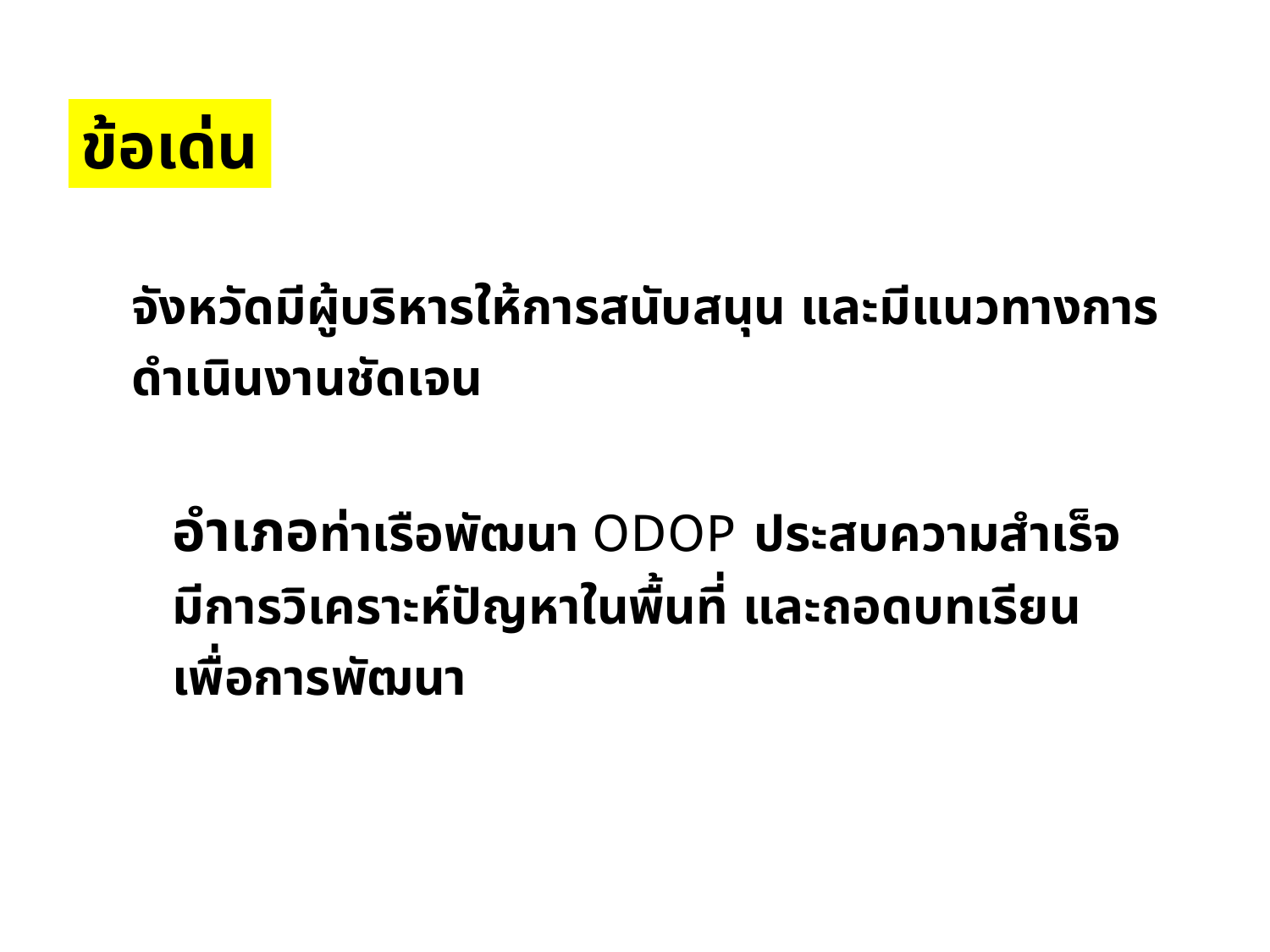

ข้อเด่น
จังหวัดมีผู้บริหารให้การสนับสนุน และมีแนวทางการดำเนินงานชัดเจน
อำเภอท่าเรือพัฒนา ODOP ประสบความสำเร็จ
มีการวิเคราะห์ปัญหาในพื้นที่ และถอดบทเรียน
เพื่อการพัฒนา